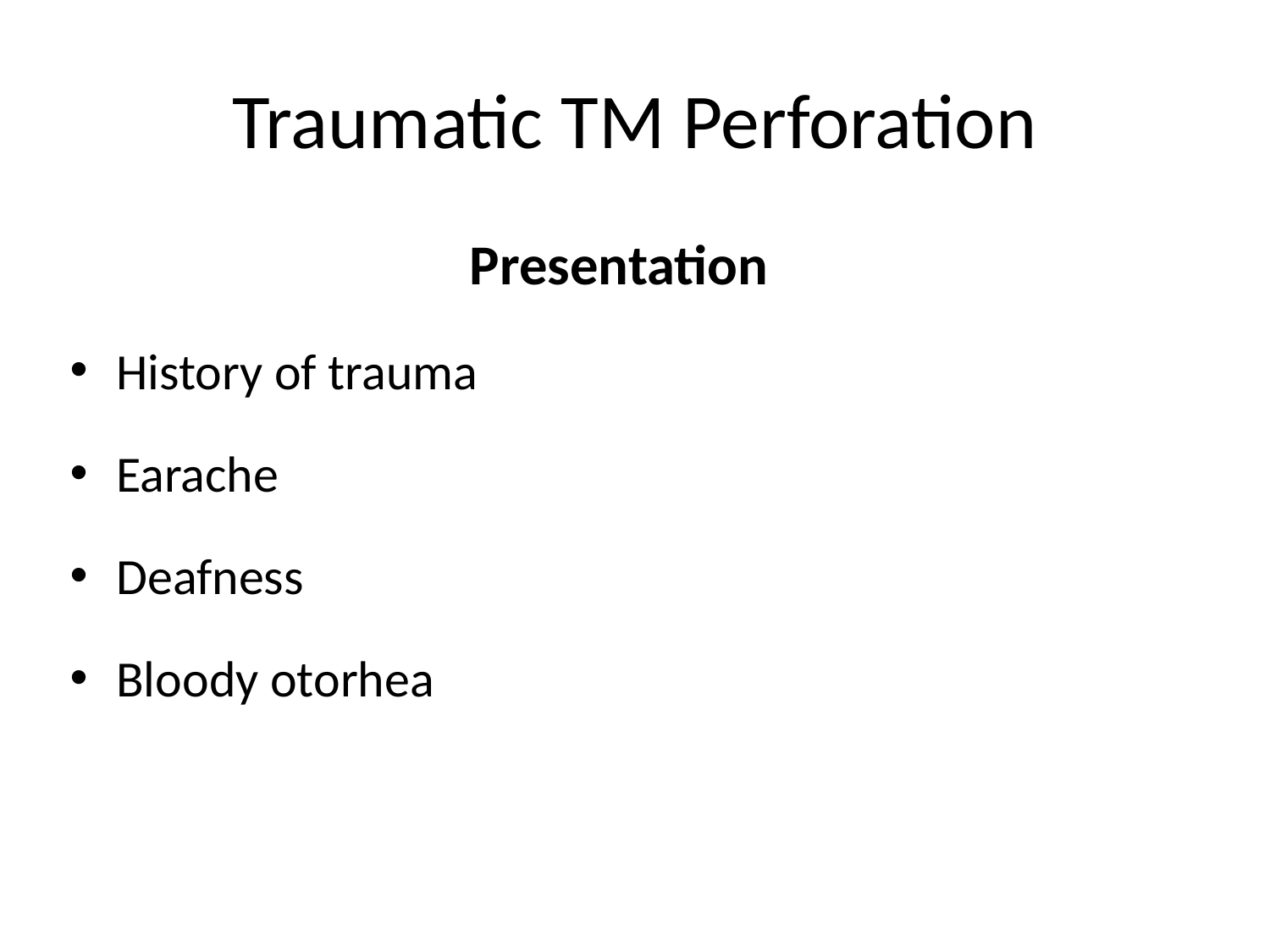

Traumatic TM Perforation
Presentation
History of trauma
Earache
Deafness
Bloody otorhea